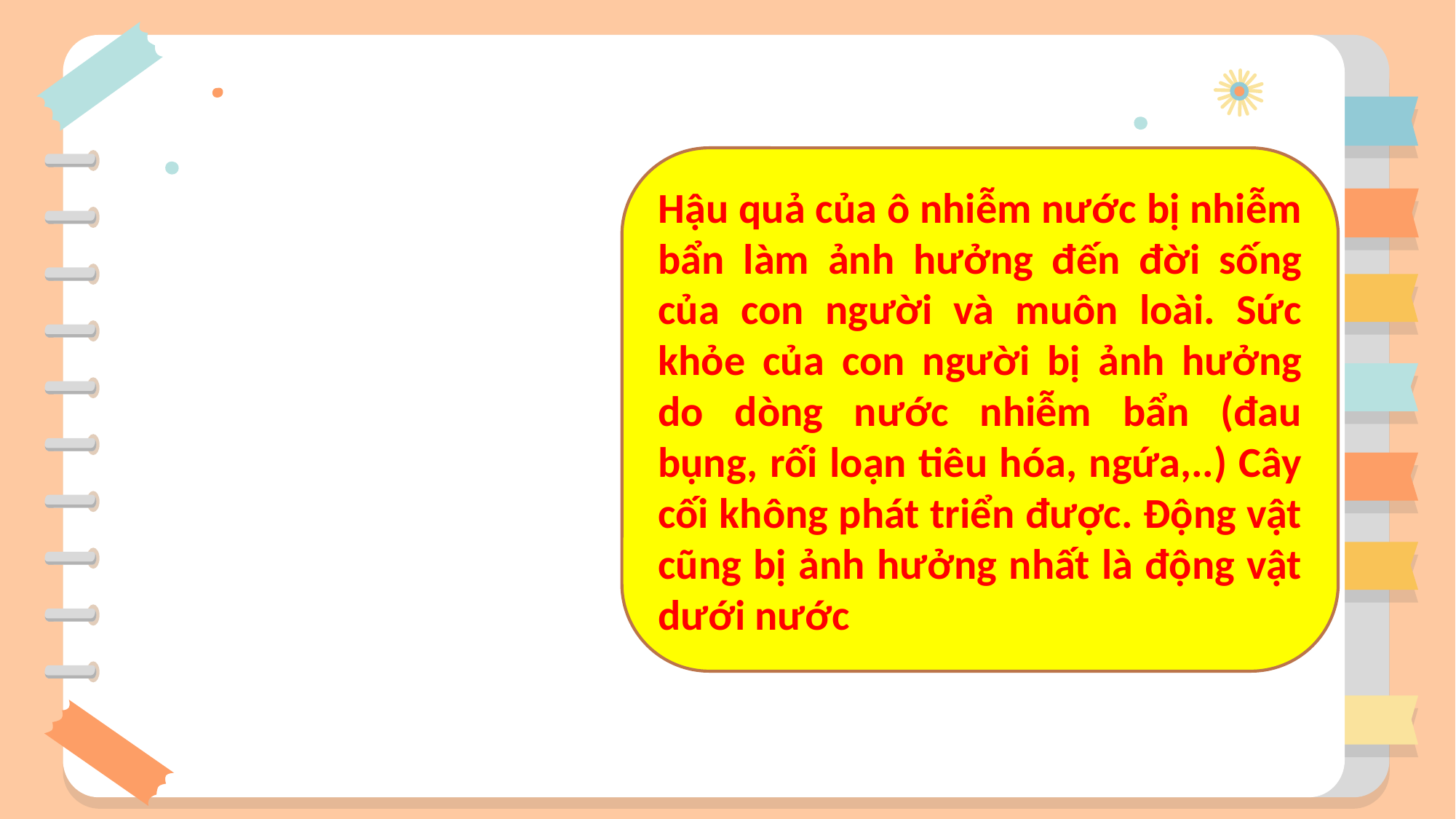

Hậu quả của ô nhiễm nước bị nhiễm bẩn làm ảnh hưởng đến đời sống của con người và muôn loài. Sức khỏe của con người bị ảnh hưởng do dòng nước nhiễm bẩn (đau bụng, rối loạn tiêu hóa, ngứa,..) Cây cối không phát triển được. Động vật cũng bị ảnh hưởng nhất là động vật dưới nước